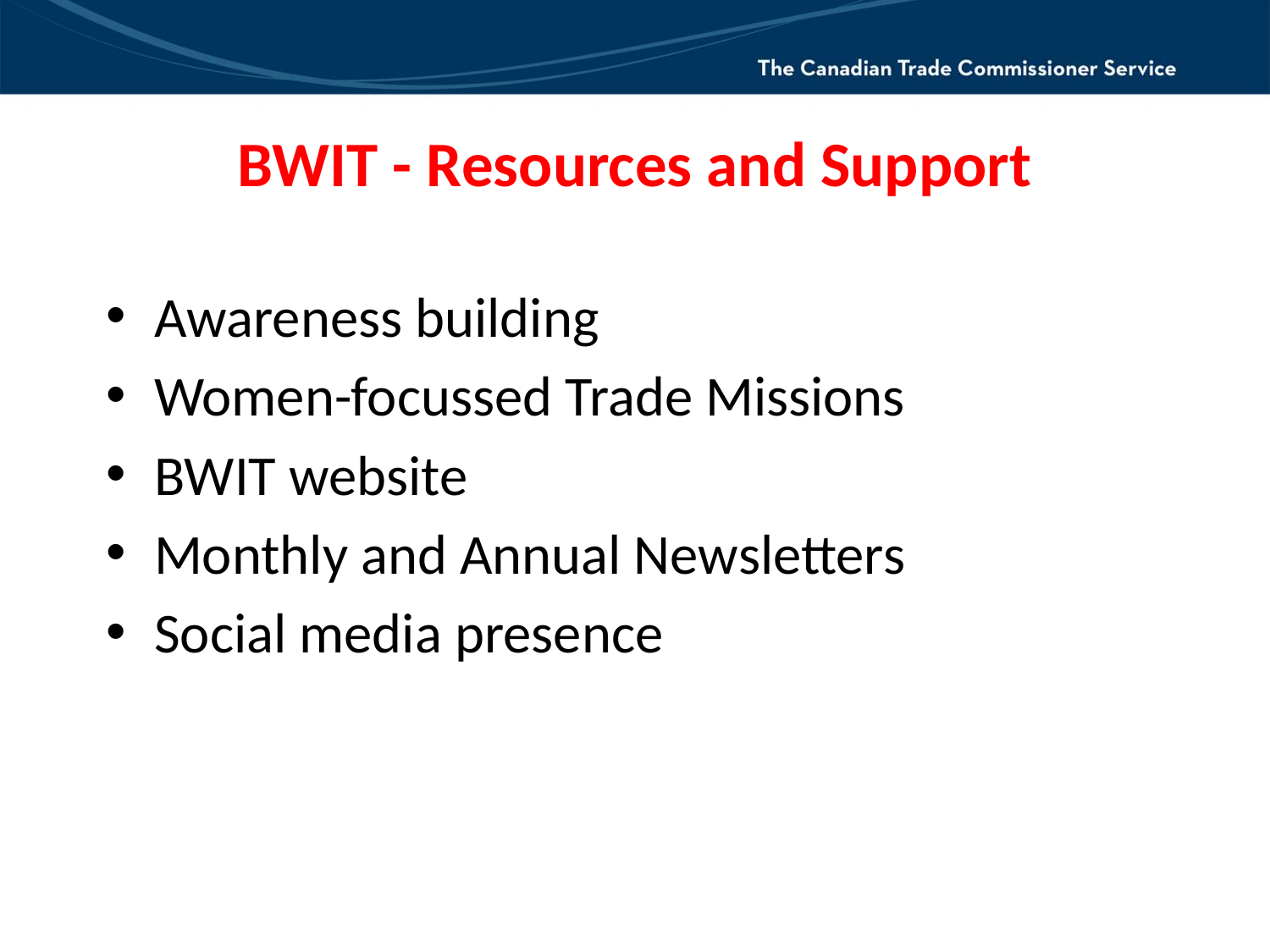

# BWIT - Resources and Support
Awareness building
Women-focussed Trade Missions
BWIT website
Monthly and Annual Newsletters
Social media presence